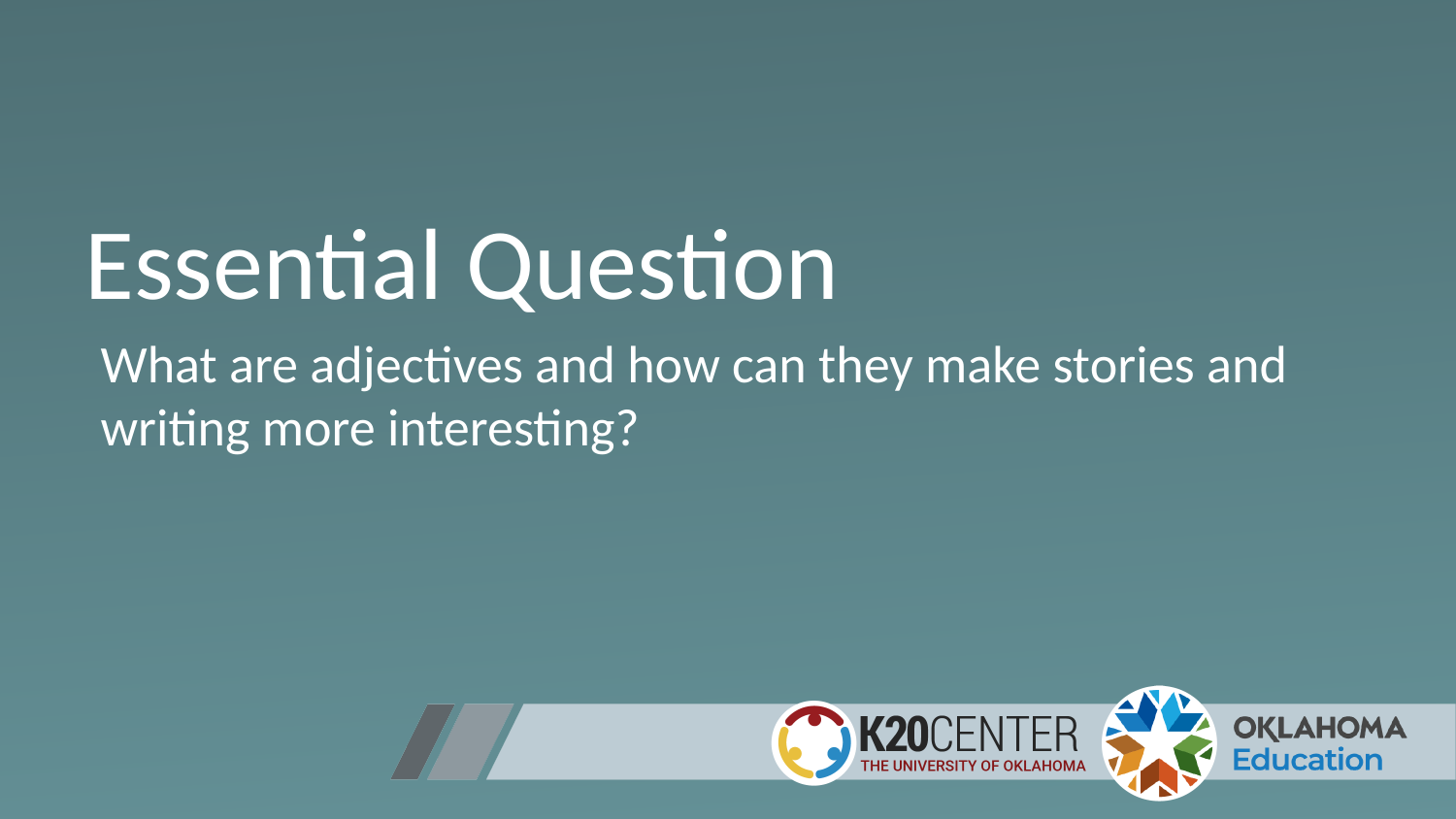

# Essential Question
What are adjectives and how can they make stories and writing more interesting?